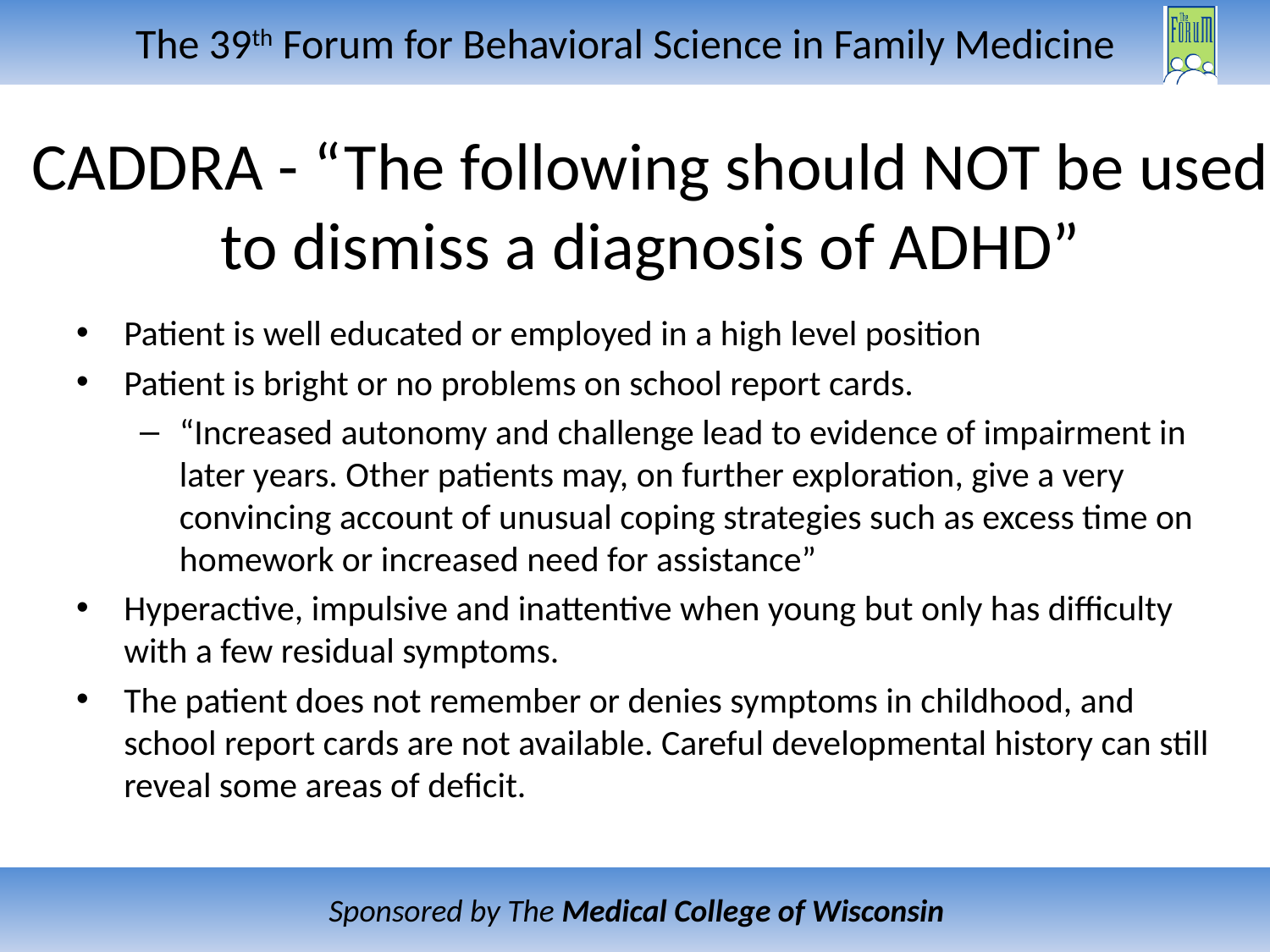

# CADDRA - “The following should NOT be used to dismiss a diagnosis of ADHD”
Patient is well educated or employed in a high level position
Patient is bright or no problems on school report cards.
“Increased autonomy and challenge lead to evidence of impairment in later years. Other patients may, on further exploration, give a very convincing account of unusual coping strategies such as excess time on homework or increased need for assistance”
Hyperactive, impulsive and inattentive when young but only has difficulty with a few residual symptoms.
The patient does not remember or denies symptoms in childhood, and school report cards are not available. Careful developmental history can still reveal some areas of deficit.